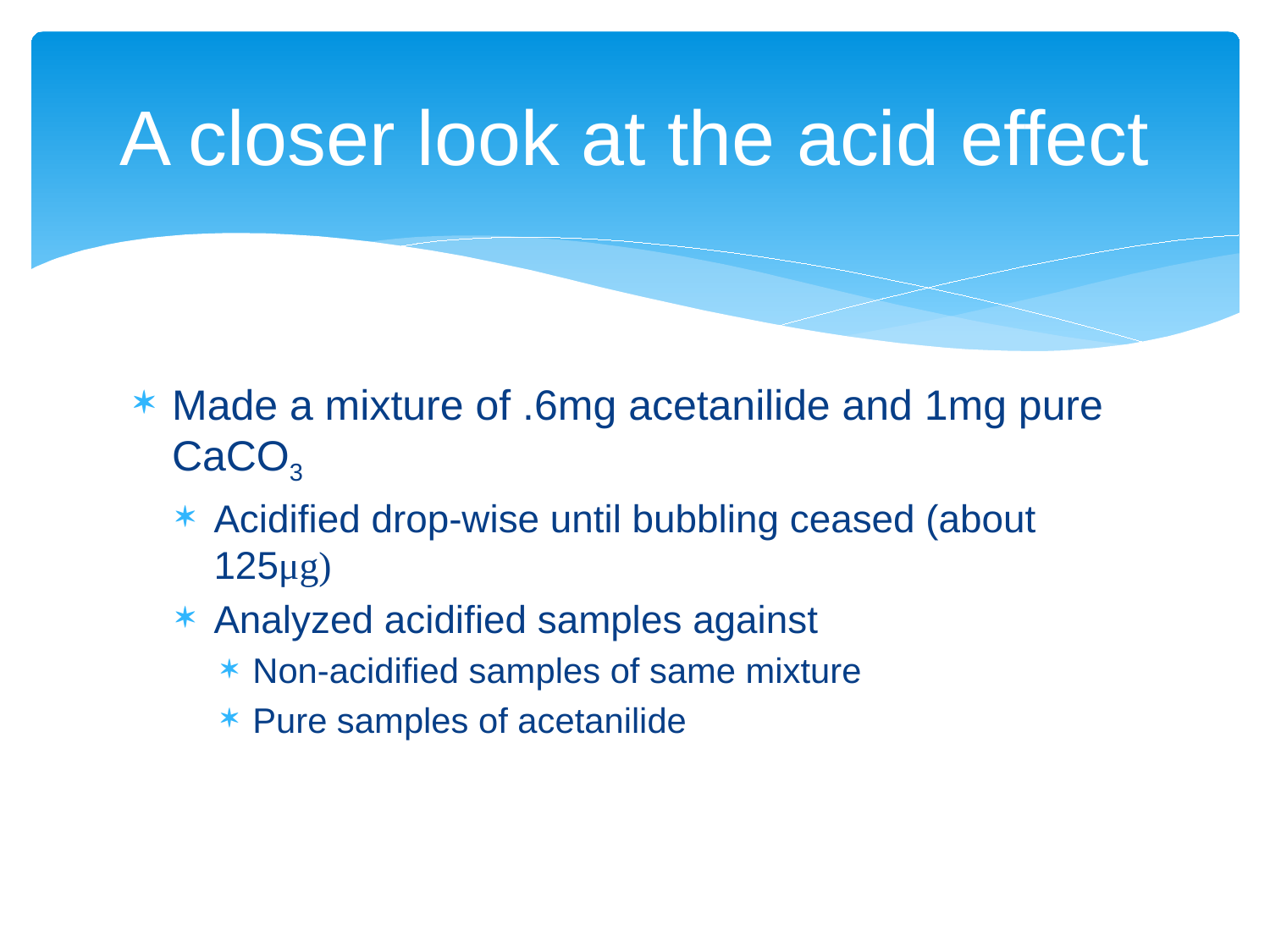

# A closer look at the acid effect
Made a mixture of .6mg acetanilide and 1mg pure CaCO3
Acidified drop-wise until bubbling ceased (about 125μg)
Analyzed acidified samples against
Non-acidified samples of same mixture
Pure samples of acetanilide